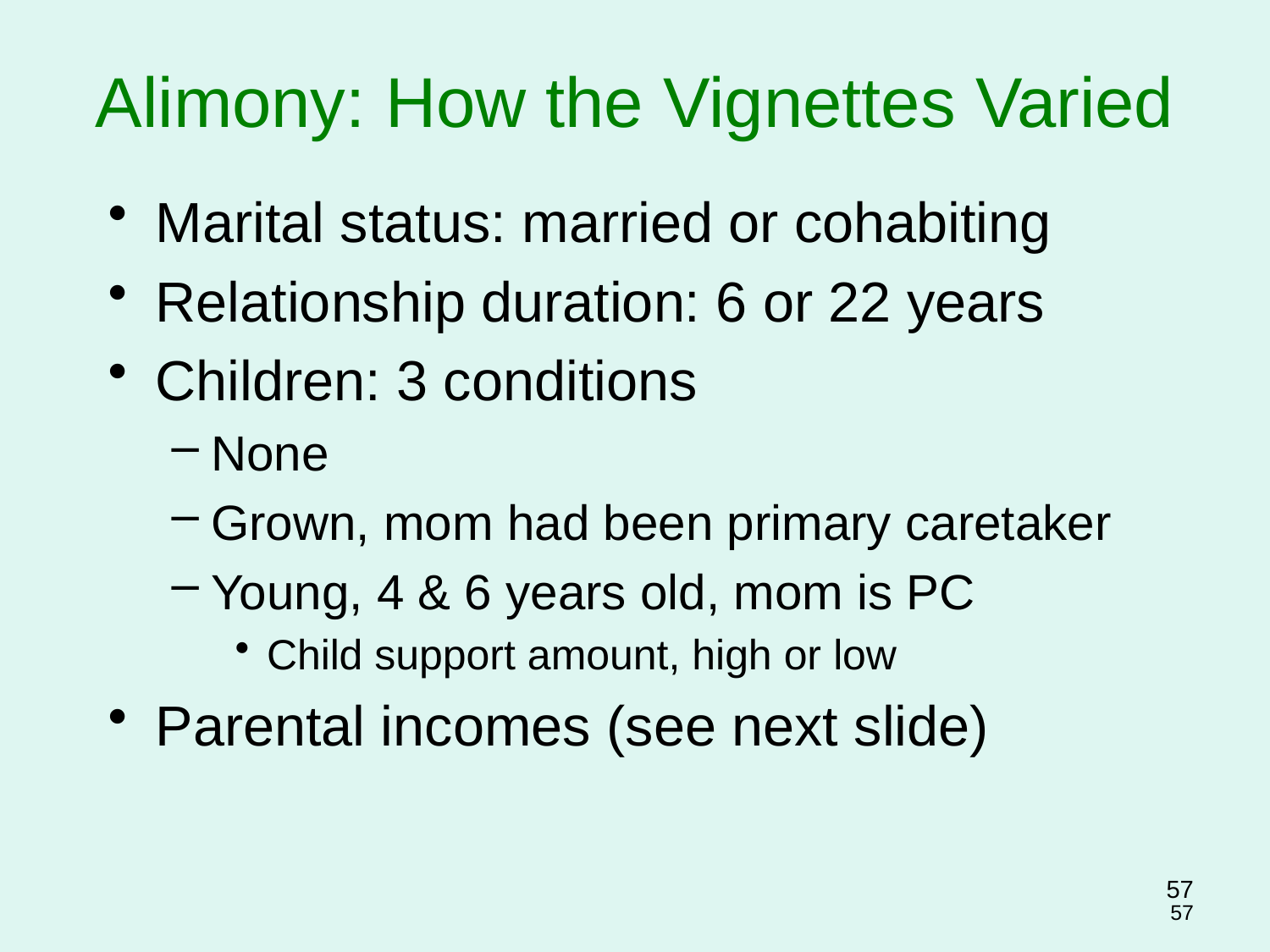

Alimony: How the Vignettes Varied
Marital status: married or cohabiting
Relationship duration: 6 or 22 years
Children: 3 conditions
None
Grown, mom had been primary caretaker
Young, 4 & 6 years old, mom is PC
Child support amount, high or low
Parental incomes (see next slide)

57
57